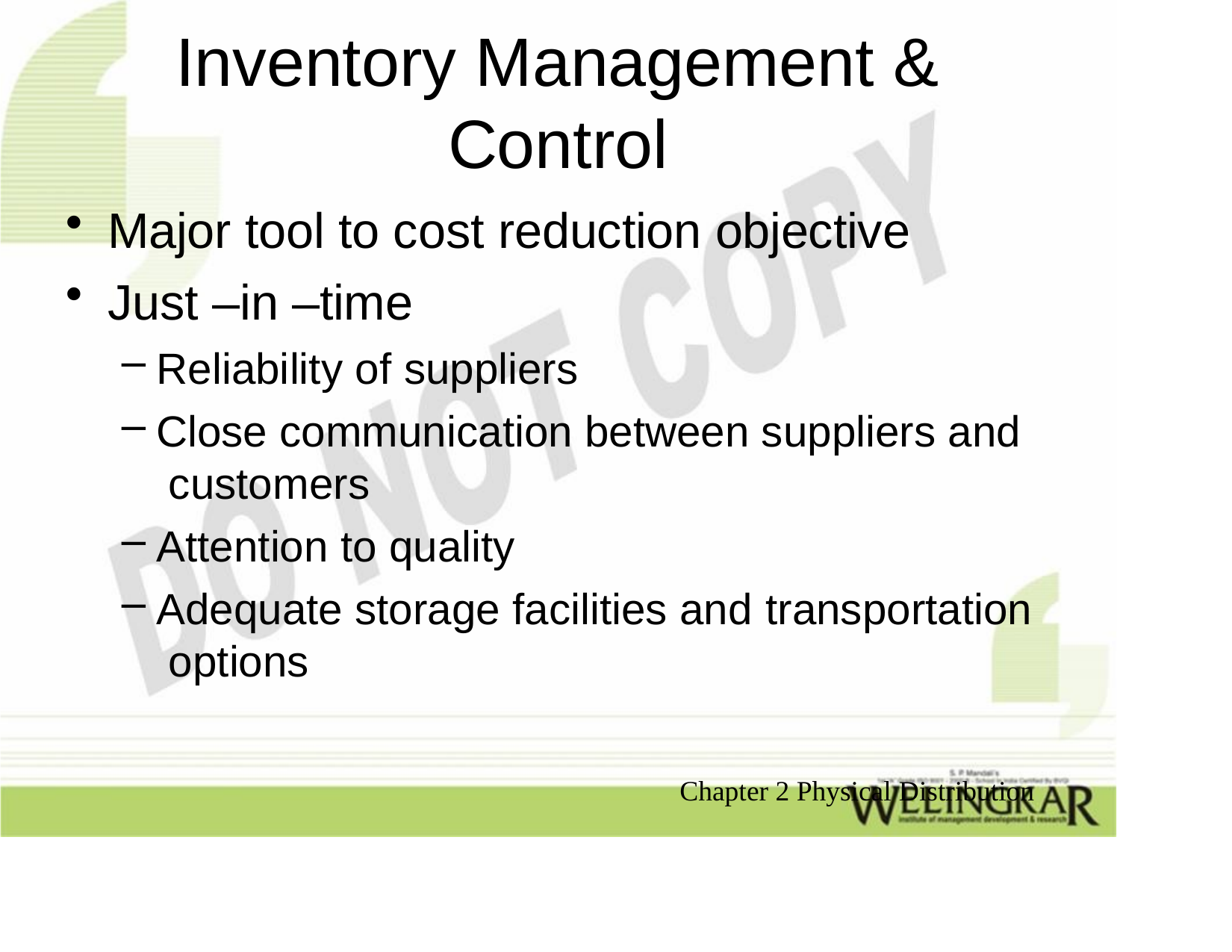

# Inventory Management &  Control
Major tool to cost reduction objective
Just –in –time
Reliability of suppliers
Close communication between suppliers and  customers
Attention to quality
Adequate storage facilities and transportation  options
Chapter 2 Physical Distribution